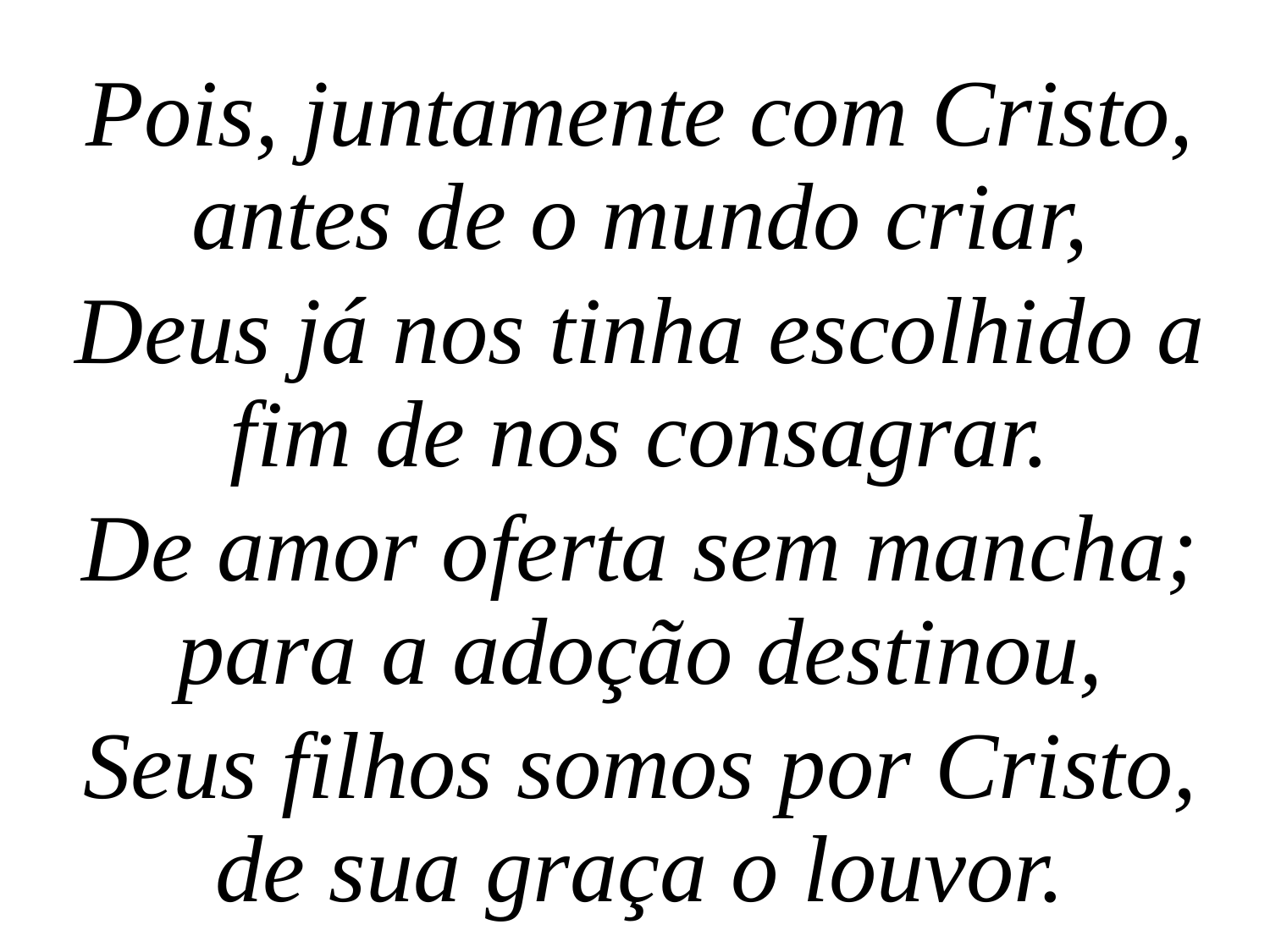

Pois, juntamente com Cristo, antes de o mundo criar,
Deus já nos tinha escolhido a fim de nos consagrar.
De amor oferta sem mancha; para a adoção destinou,
Seus filhos somos por Cristo, de sua graça o louvor.